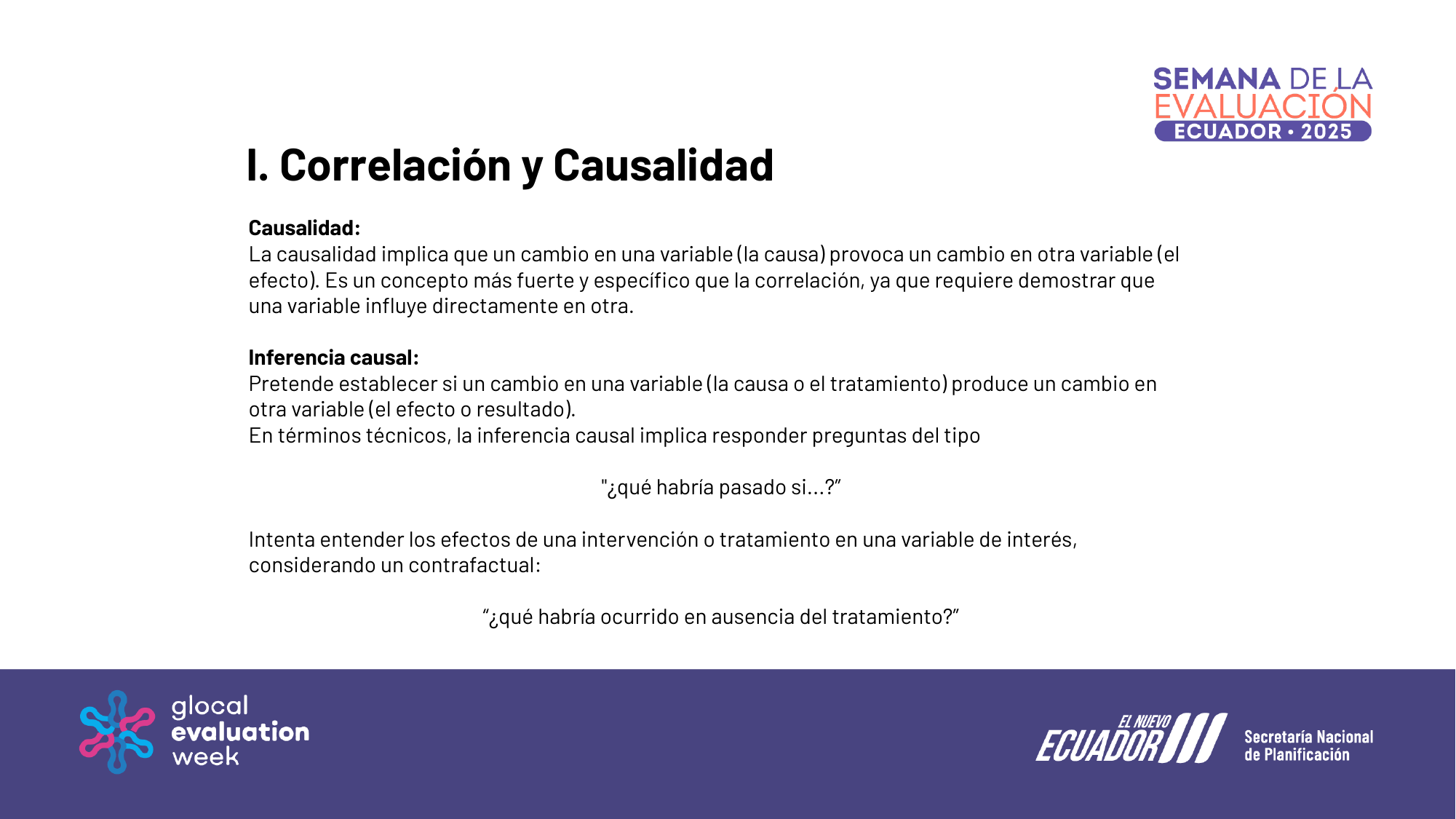

I. Correlación y Causalidad
Causalidad:
La causalidad implica que un cambio en una variable (la causa) provoca un cambio en otra variable (el efecto). Es un concepto más fuerte y específico que la correlación, ya que requiere demostrar que una variable influye directamente en otra.

Inferencia causal:
Pretende establecer si un cambio en una variable (la causa o el tratamiento) produce un cambio en otra variable (el efecto o resultado).
En términos técnicos, la inferencia causal implica responder preguntas del tipo

"¿qué habría pasado si...?”

Intenta entender los efectos de una intervención o tratamiento en una variable de interés, considerando un contrafactual:

“¿qué habría ocurrido en ausencia del tratamiento?”